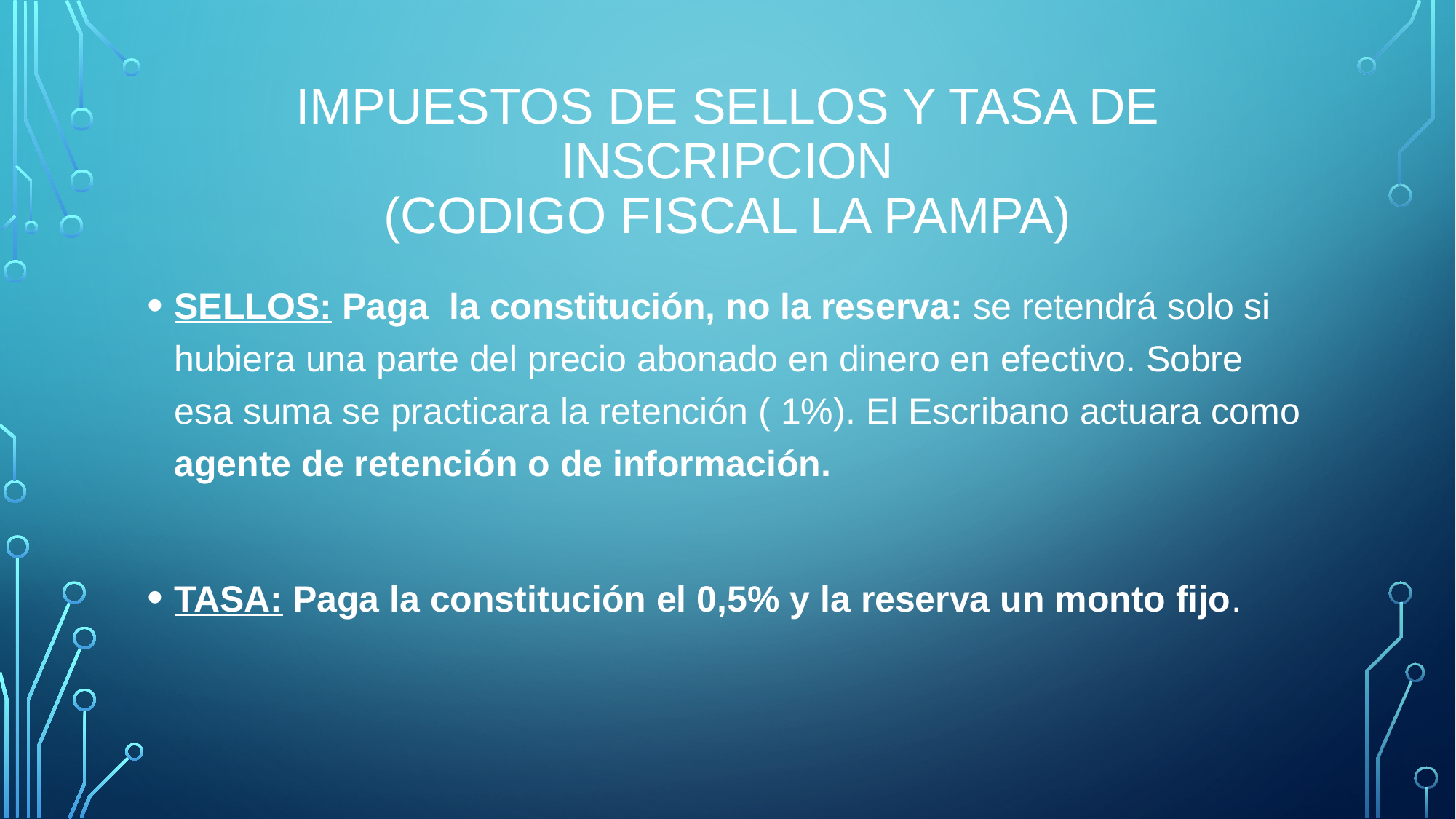

# Impuestos de sellos y tasa de inscripcion (CODIGO FISCAL LA PAMPA)
SELLOS: Paga  la constitución, no la reserva: se retendrá solo si hubiera una parte del precio abonado en dinero en efectivo. Sobre esa suma se practicara la retención ( 1%). El Escribano actuara como agente de retención o de información.

TASA: Paga la constitución el 0,5% y la reserva un monto fijo.